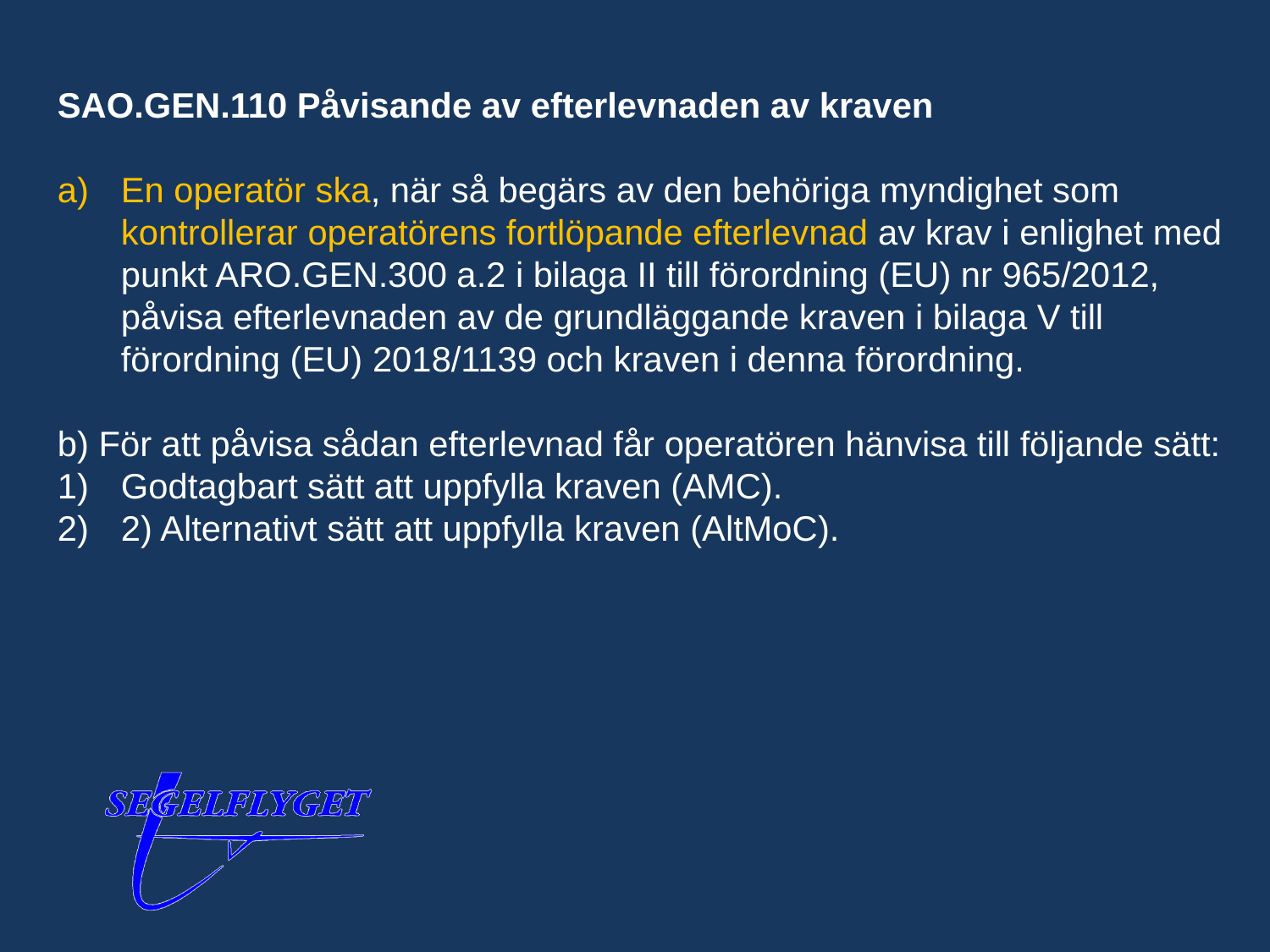

SAO.GEN.110 Påvisande av efterlevnaden av kraven

En operatör ska, när så begärs av den behöriga myndighet som kontrollerar operatörens fortlöpande efterlevnad av krav i enlighet med punkt ARO.GEN.300 a.2 i bilaga II till förordning (EU) nr 965/2012, påvisa efterlevnaden av de grundläggande kraven i bilaga V till förordning (EU) 2018/1139 och kraven i denna förordning.

b) För att påvisa sådan efterlevnad får operatören hänvisa till följande sätt:
Godtagbart sätt att uppfylla kraven (AMC).
2) Alternativt sätt att uppfylla kraven (AltMoC).